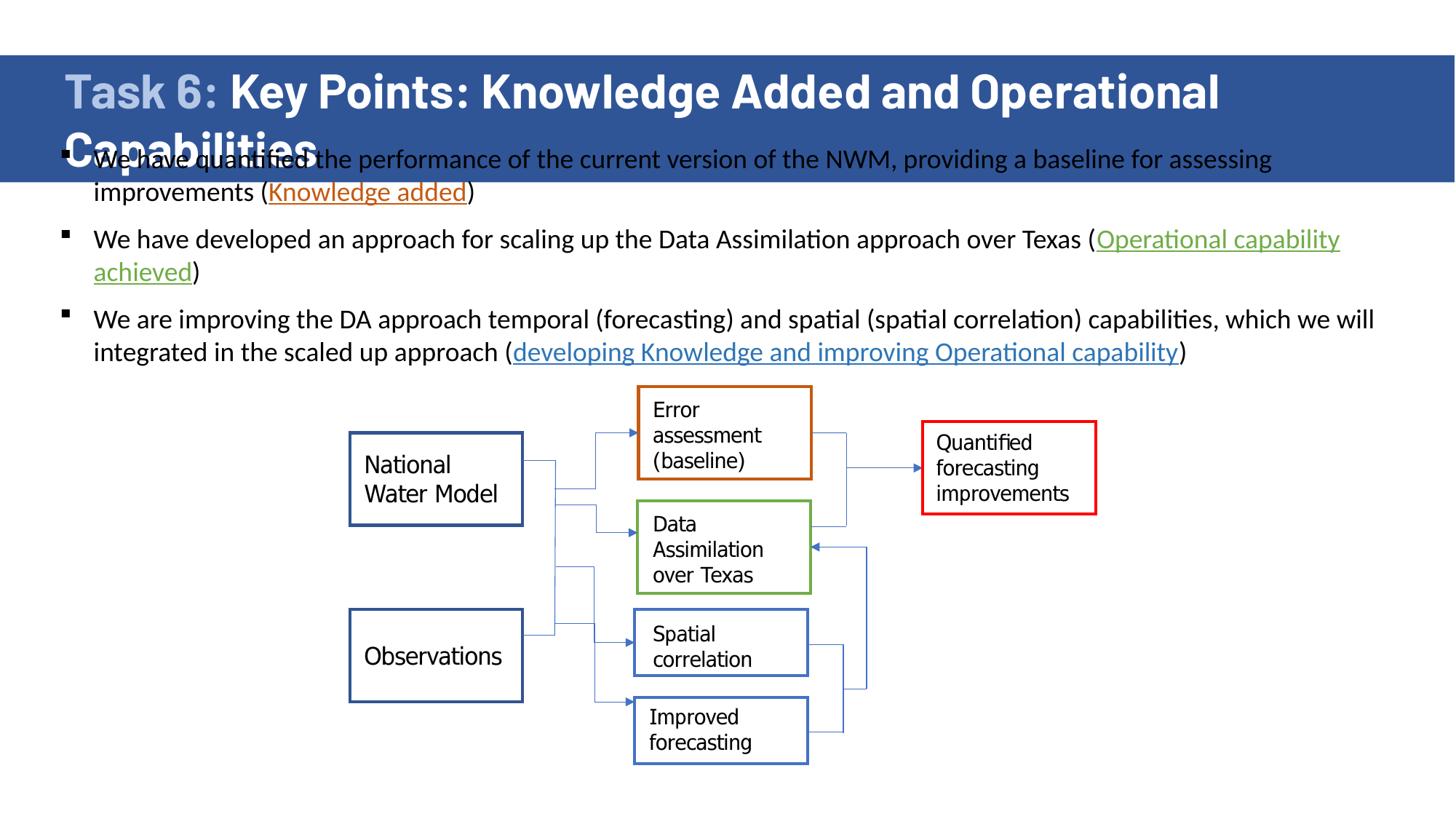

Task 6: Key Points: Knowledge Added and Operational Capabilities
We have quantified the performance of the current version of the NWM, providing a baseline for assessing improvements (Knowledge added)

We have developed an approach for scaling up the Data Assimilation approach over Texas (Operational capability achieved)

We are improving the DA approach temporal (forecasting) and spatial (spatial correlation) capabilities, which we will integrated in the scaled up approach (developing Knowledge and improving Operational capability)

Error assessment (baseline)

Quantified forecasting improvements

National Water Model

Data Assimilation over Texas

Spatial correlation
Observations

Improved forecasting